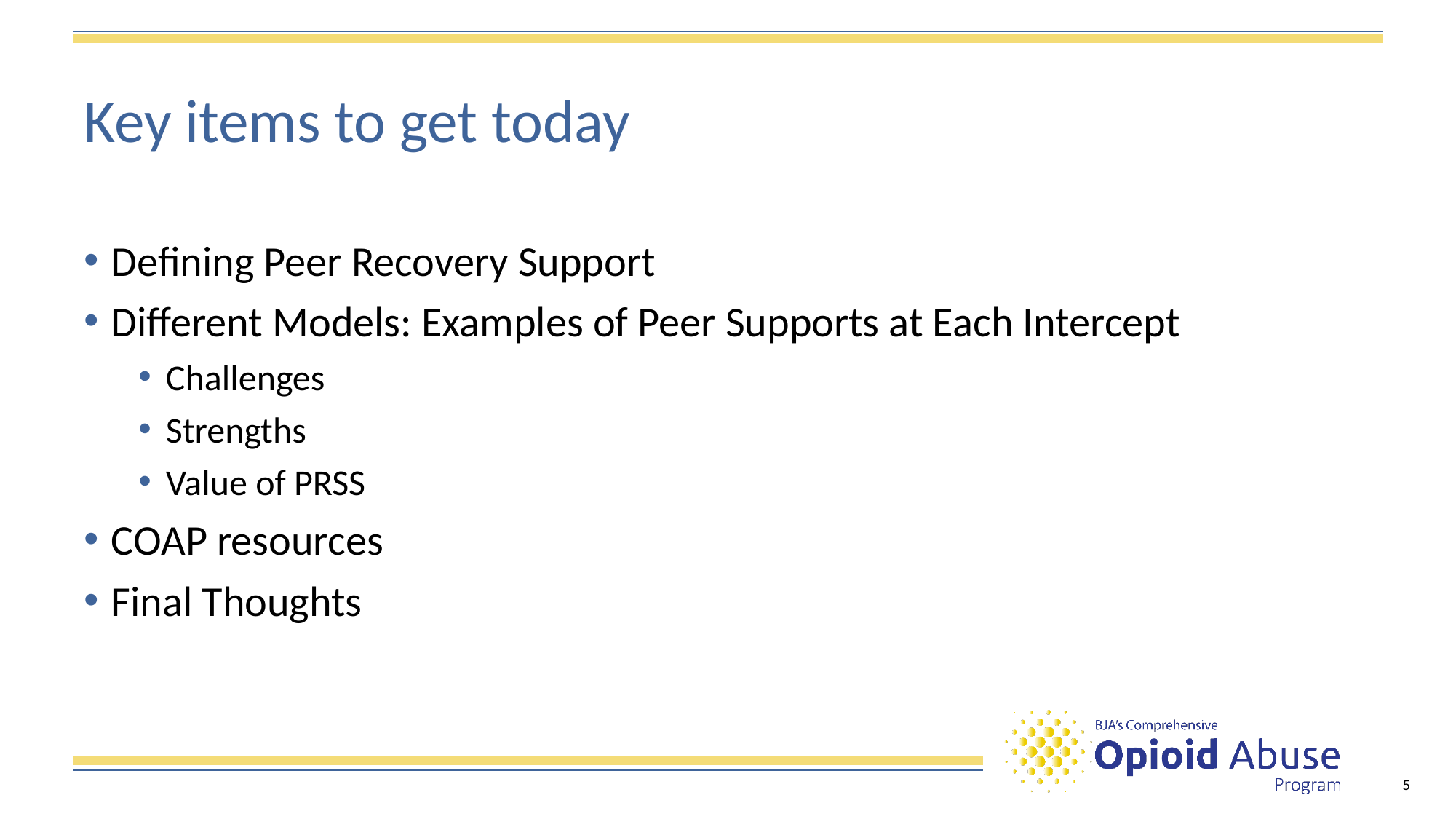

# Key items to get today
Defining Peer Recovery Support
Different Models: Examples of Peer Supports at Each Intercept
Challenges
Strengths
Value of PRSS
COAP resources
Final Thoughts